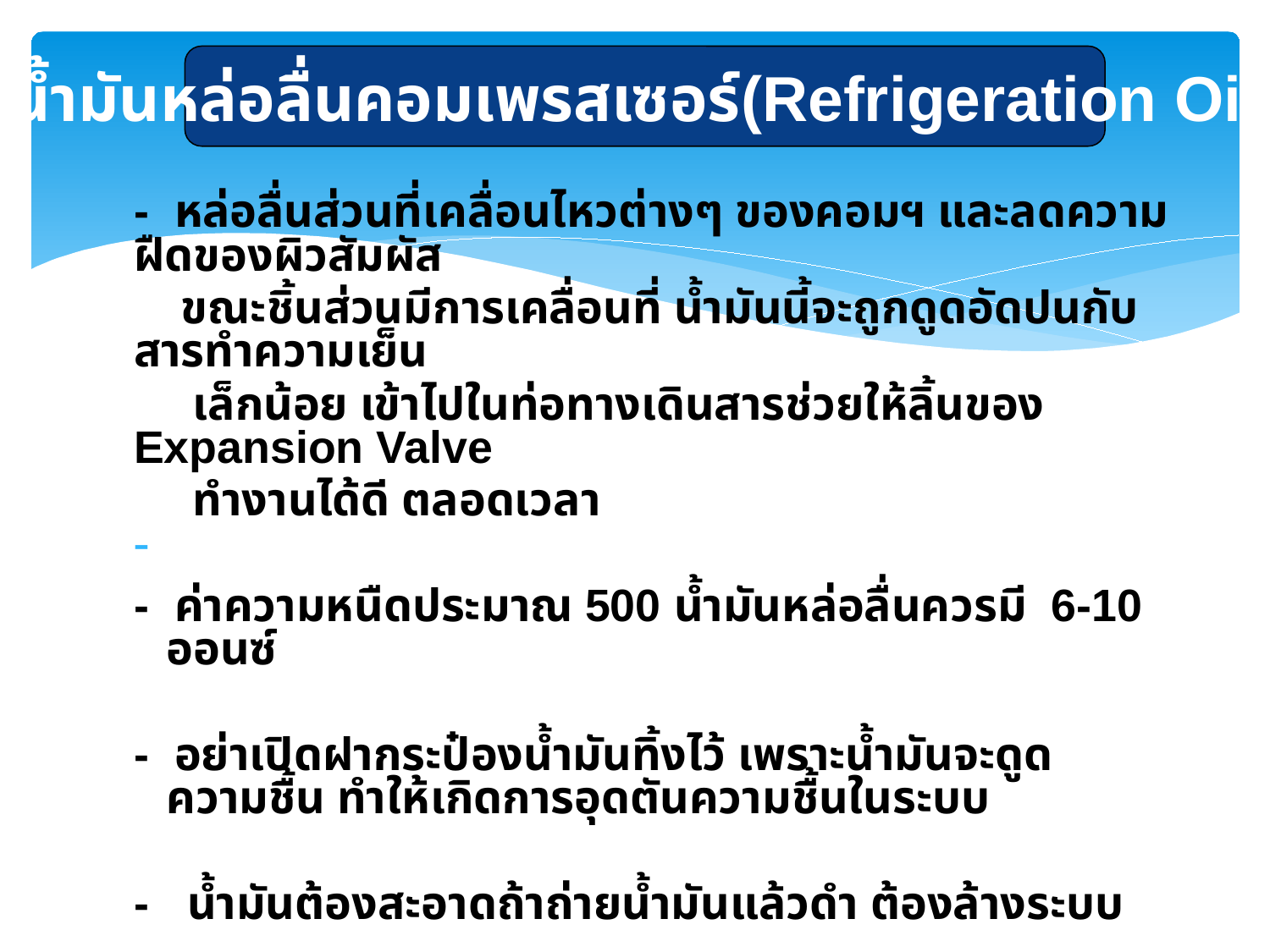

น้ำมันหล่อลื่นคอมเพรสเซอร์(Refrigeration Oil)
-  หล่อลื่นส่วนที่เคลื่อนไหวต่างๆ ของคอมฯ และลดความฝืดของผิวสัมผัส
    ขณะชิ้นส่วนมีการเคลื่อนที่ น้ำมันนี้จะถูกดูดอัดปนกับสารทำความเย็น
     เล็กน้อย เข้าไปในท่อทางเดินสารช่วยให้ลิ้นของ Expansion Valve
     ทำงานได้ดี ตลอดเวลา

-  ค่าความหนืดประมาณ 500 น้ำมันหล่อลื่นควรมี  6-10 ออนซ์

-  อย่าเปิดฝากระป๋องน้ำมันทิ้งไว้ เพราะน้ำมันจะดูดความชื้น ทำให้เกิดการอุดตันความชื้นในระบบ

-   น้ำมันต้องสะอาดถ้าถ่ายน้ำมันแล้วดำ ต้องล้างระบบ